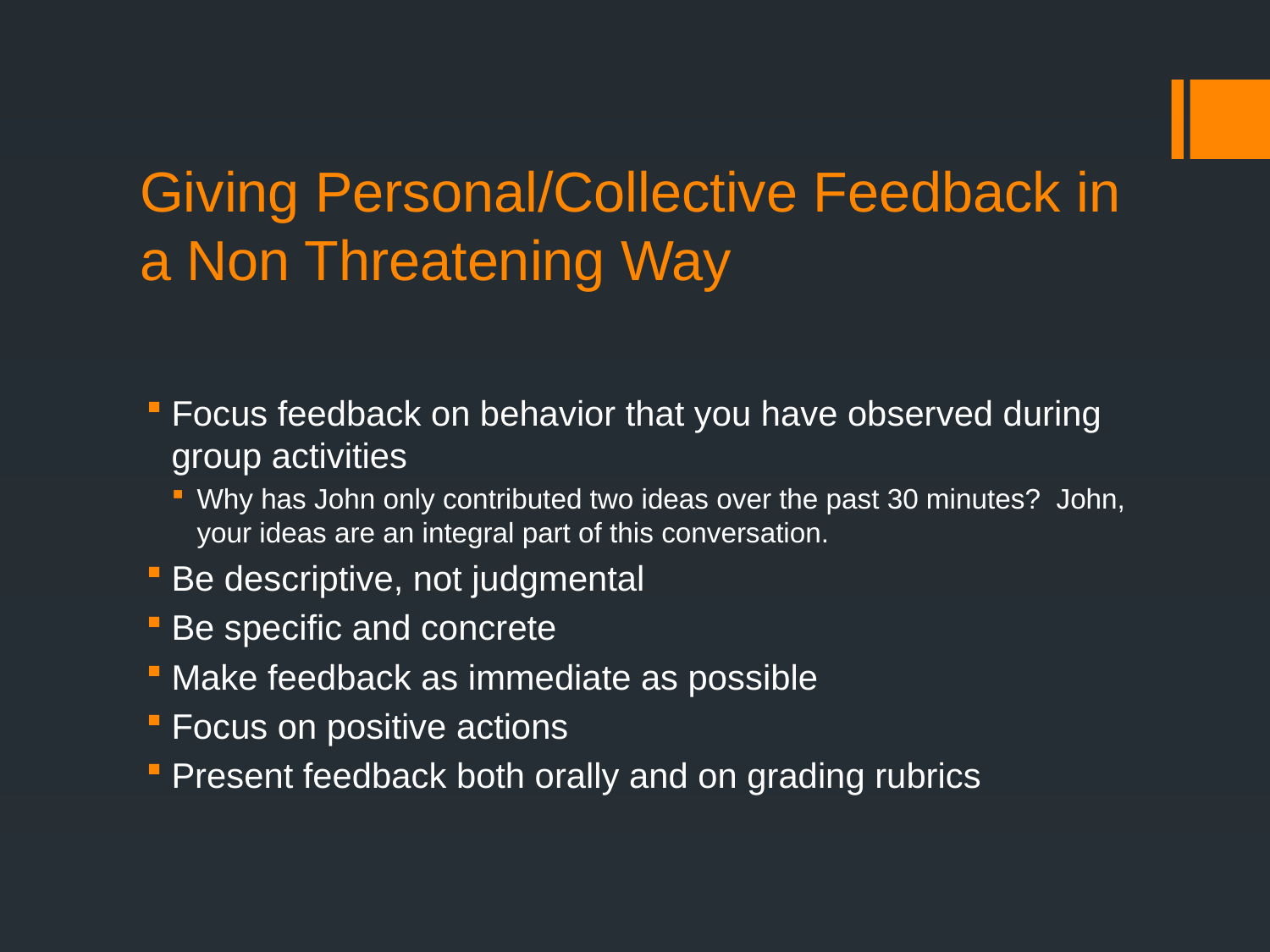

# Giving Personal/Collective Feedback in a Non Threatening Way
Focus feedback on behavior that you have observed during group activities
Why has John only contributed two ideas over the past 30 minutes?  John, your ideas are an integral part of this conversation.
Be descriptive, not judgmental
Be specific and concrete
Make feedback as immediate as possible
Focus on positive actions
Present feedback both orally and on grading rubrics